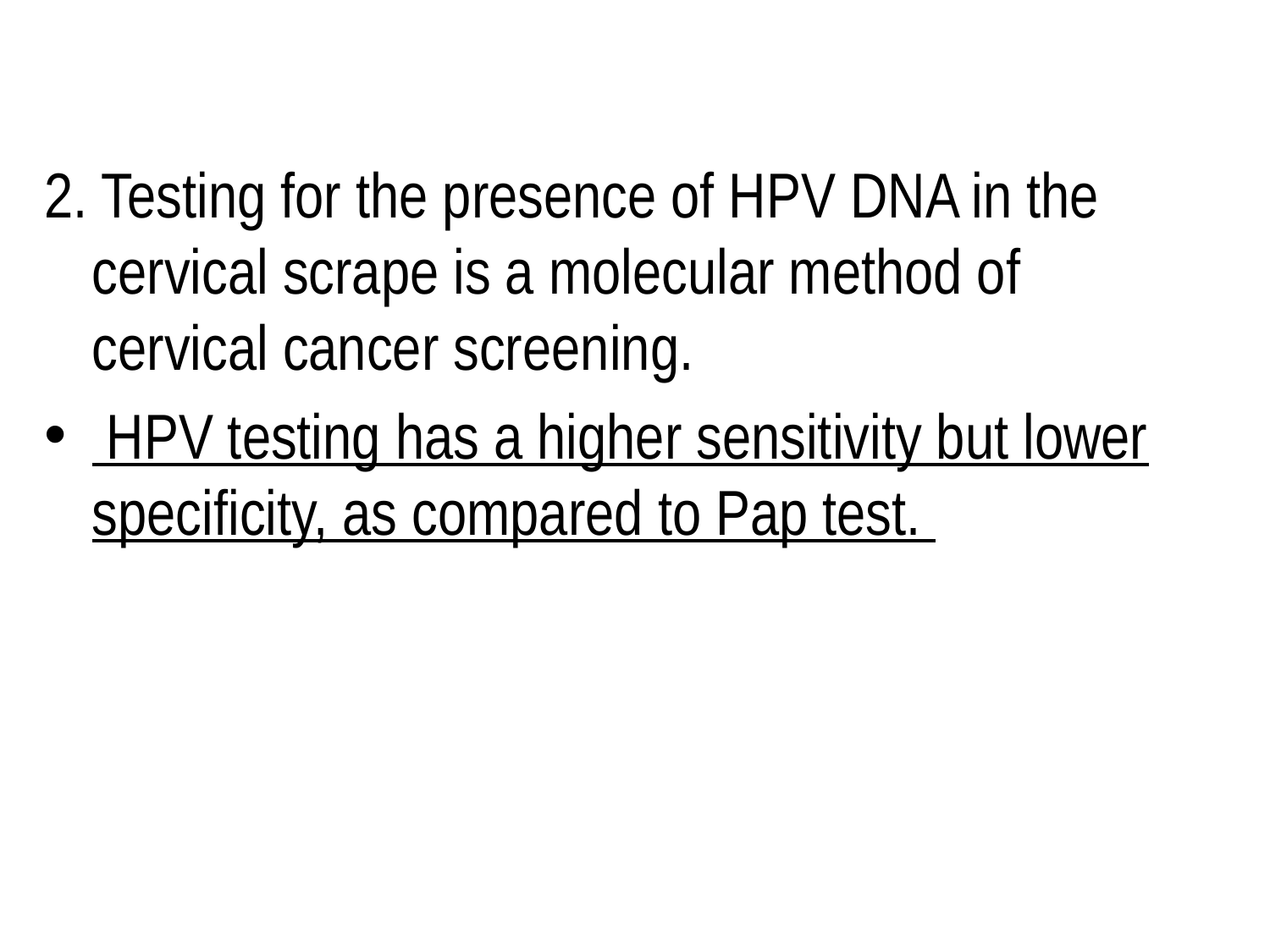

2. Testing for the presence of HPV DNA in the cervical scrape is a molecular method of cervical cancer screening.
 HPV testing has a higher sensitivity but lower specificity, as compared to Pap test.